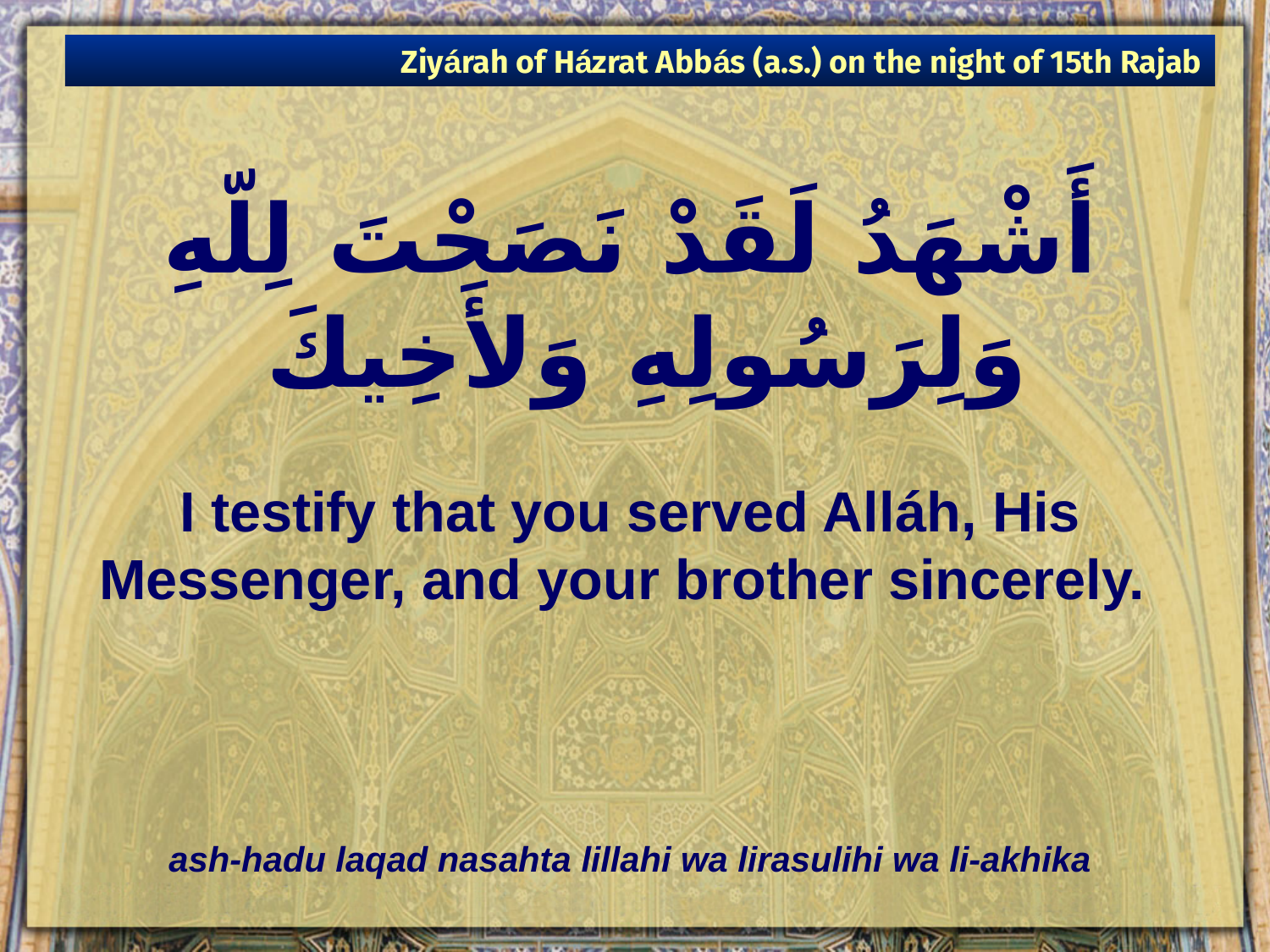

Ziyárah of Házrat Abbás (a.s.) on the night of 15th Rajab
# أَشْهَدُ لَقَدْ نَصَحْتَ لِلّهِ وَلِرَسُولِهِ وَلأَخِيكَ
I testify that you served Alláh, His Messenger, and your brother sincerely.
ash-hadu laqad nasahta lillahi wa lirasulihi wa li-akhika